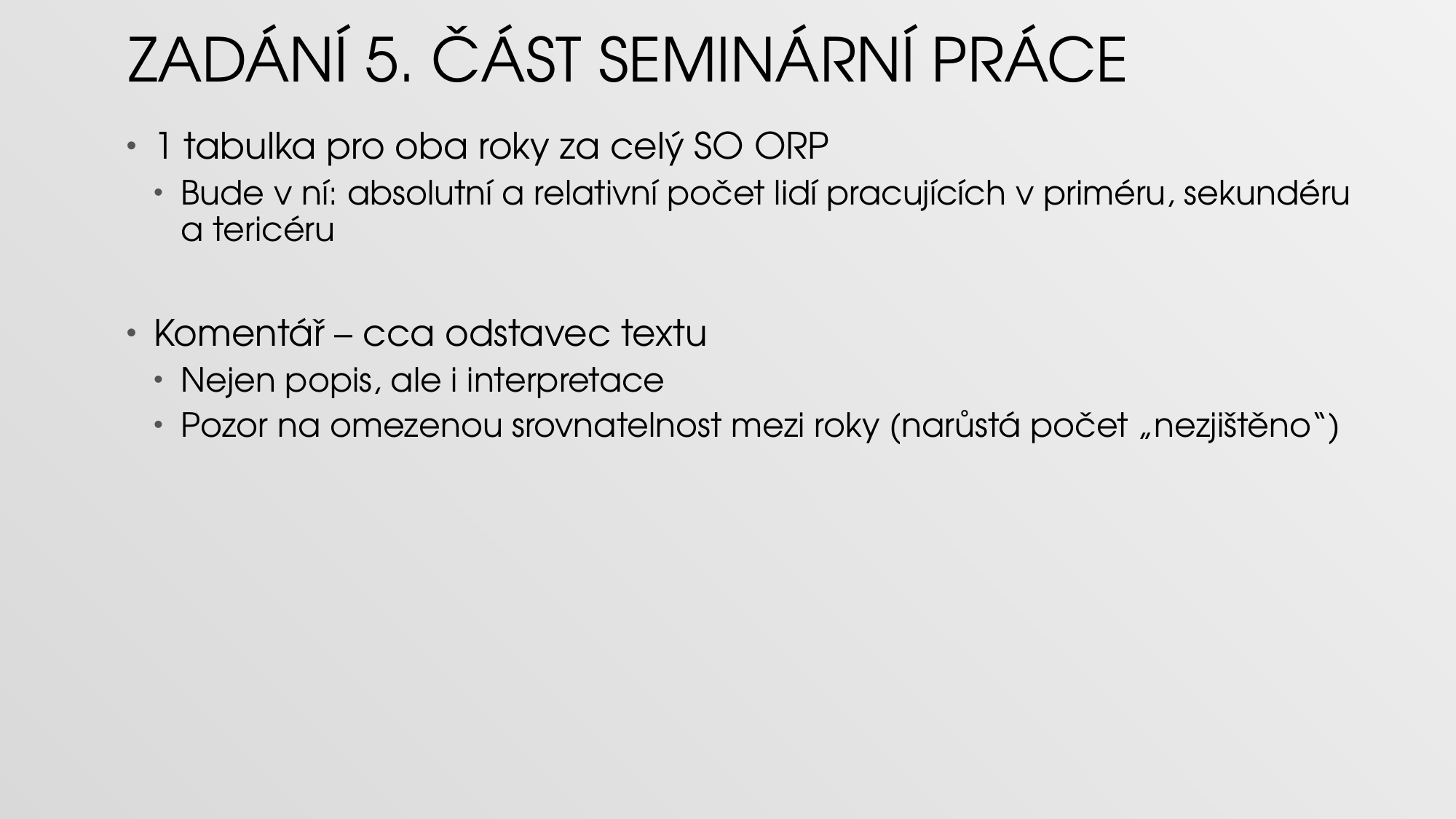

# Zadání 5. Část seminární práce
1 tabulka pro oba roky za celý SO ORP
Bude v ní: absolutní a relativní počet lidí pracujících v priméru, sekundéru a tericéru

Komentář – cca odstavec textu
Nejen popis, ale i interpretace
Pozor na omezenou srovnatelnost mezi roky (narůstá počet „nezjištěno“)